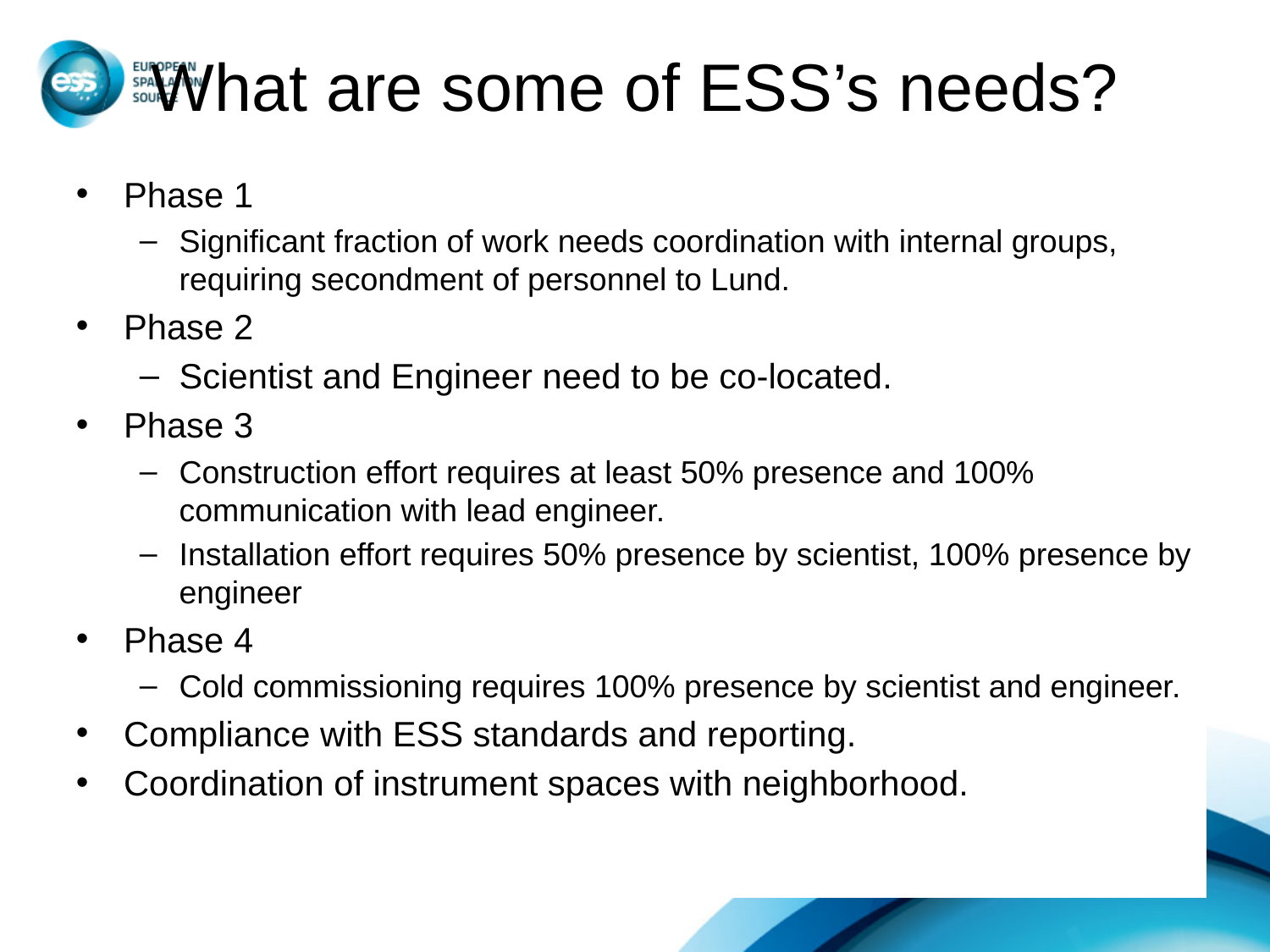

# What are some of ESS’s needs?
Phase 1
Significant fraction of work needs coordination with internal groups, requiring secondment of personnel to Lund.
Phase 2
Scientist and Engineer need to be co-located.
Phase 3
Construction effort requires at least 50% presence and 100% communication with lead engineer.
Installation effort requires 50% presence by scientist, 100% presence by engineer
Phase 4
Cold commissioning requires 100% presence by scientist and engineer.
Compliance with ESS standards and reporting.
Coordination of instrument spaces with neighborhood.